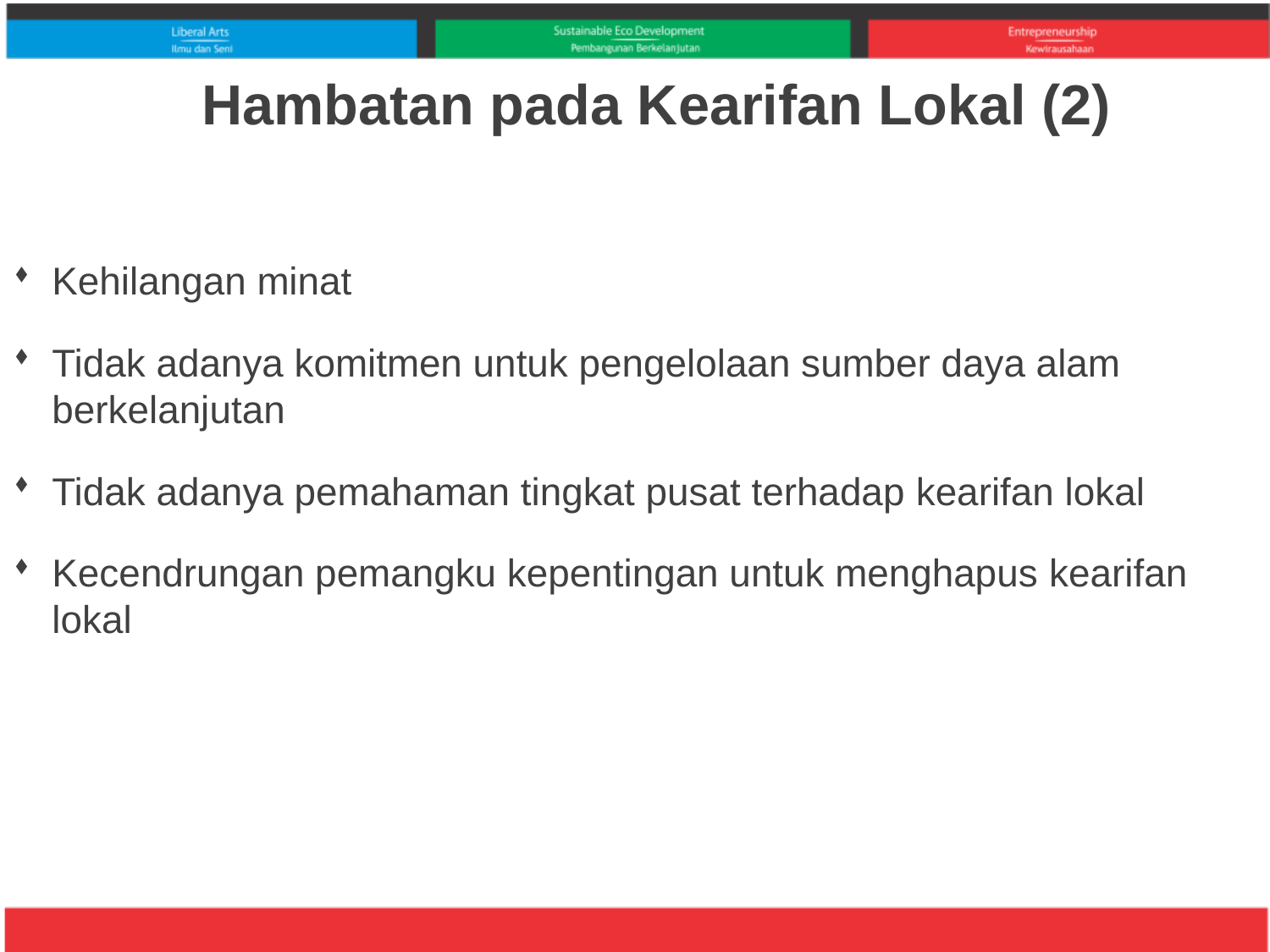

# Hambatan pada Kearifan Lokal (2)
Kehilangan minat
Tidak adanya komitmen untuk pengelolaan sumber daya alam berkelanjutan
Tidak adanya pemahaman tingkat pusat terhadap kearifan lokal
Kecendrungan pemangku kepentingan untuk menghapus kearifan lokal